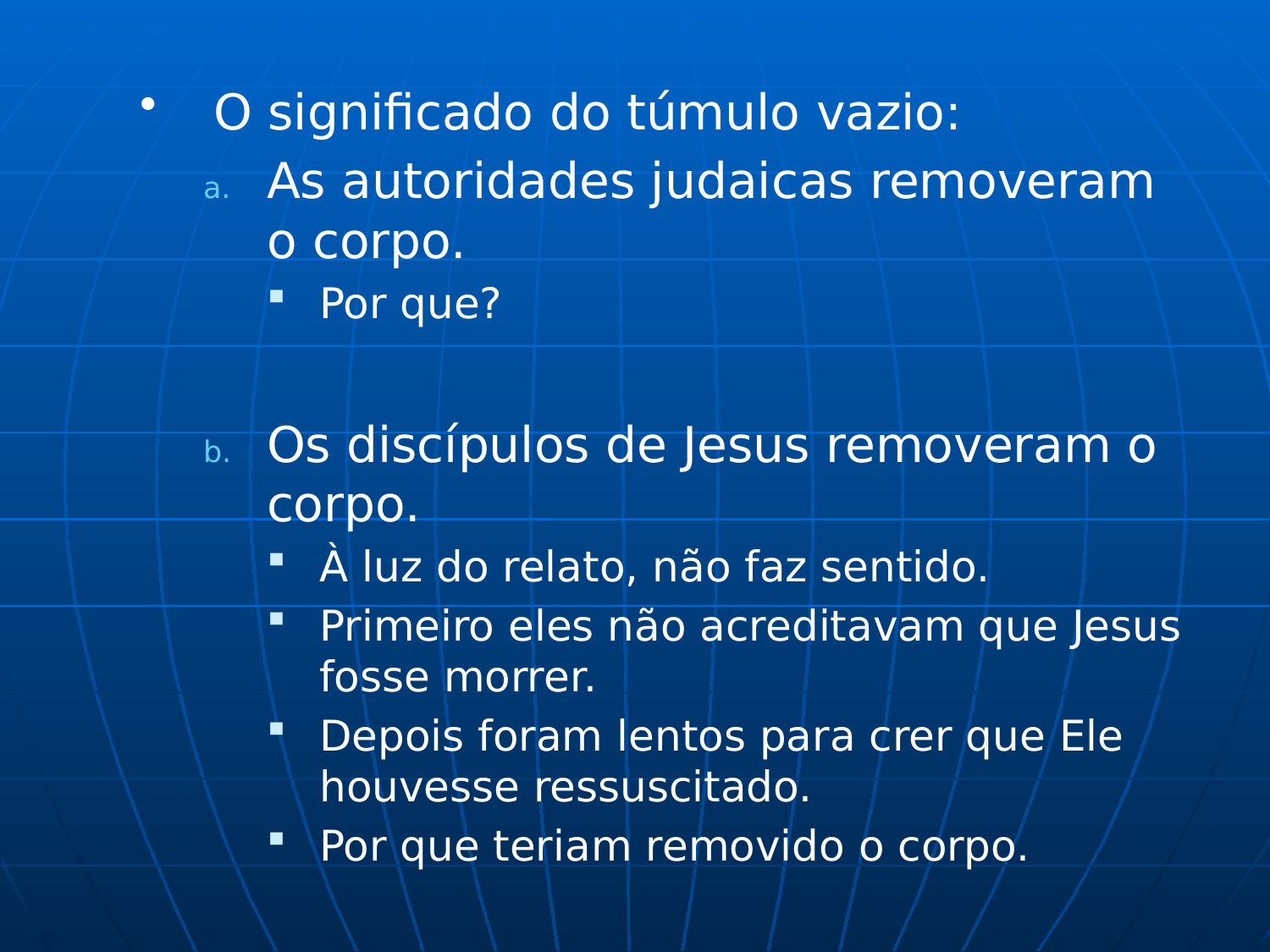

O significado do túmulo vazio:
As autoridades judaicas removeram o corpo.
Por que?

Os discípulos de Jesus removeram o corpo.
À luz do relato, não faz sentido.
Primeiro eles não acreditavam que Jesus fosse morrer.
Depois foram lentos para crer que Ele houvesse ressuscitado.
Por que teriam removido o corpo.